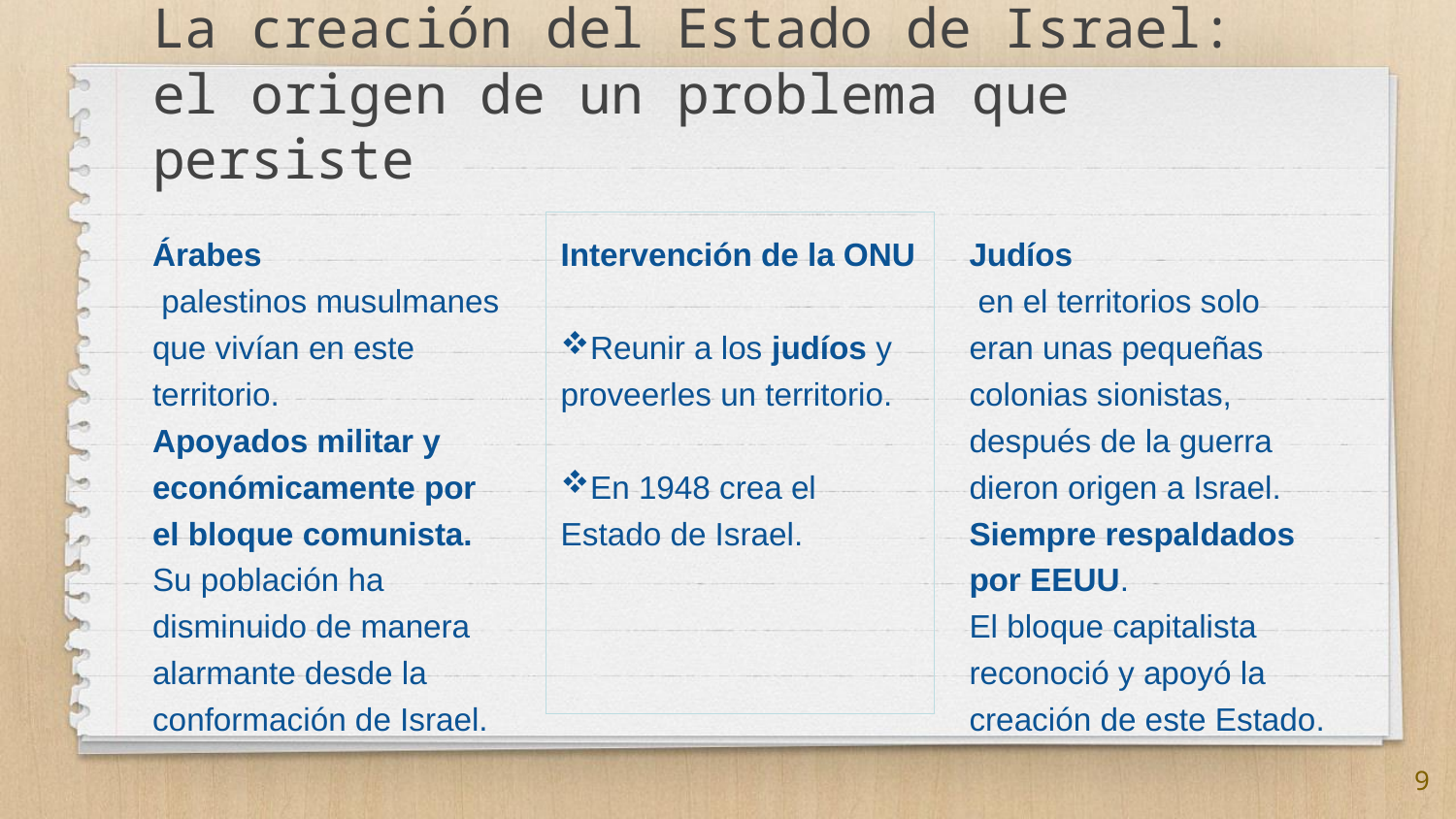

# La creación del Estado de Israel: el origen de un problema que persiste
Árabes
 palestinos musulmanes que vivían en este territorio.
Apoyados militar y económicamente por el bloque comunista.
Su población ha disminuido de manera alarmante desde la conformación de Israel.
Intervención de la ONU

Reunir a los judíos y proveerles un territorio.

En 1948 crea el Estado de Israel.
Judíos
 en el territorios solo eran unas pequeñas colonias sionistas, después de la guerra dieron origen a Israel.
Siempre respaldados por EEUU.
El bloque capitalista reconoció y apoyó la creación de este Estado.

9